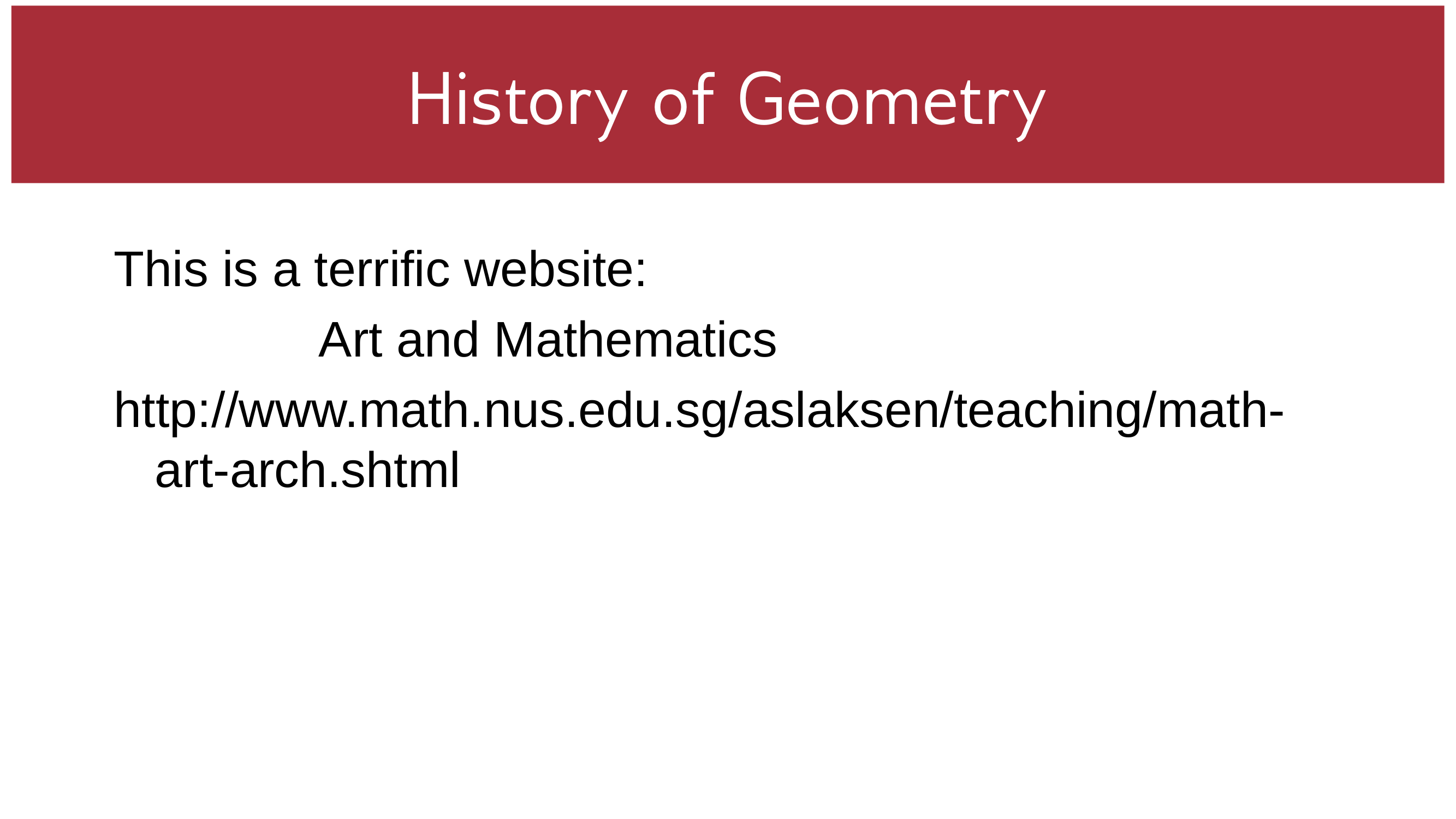

History of Geometry
This is a terrific website:
			Art and Mathematics
http://www.math.nus.edu.sg/aslaksen/teaching/math-art-arch.shtml